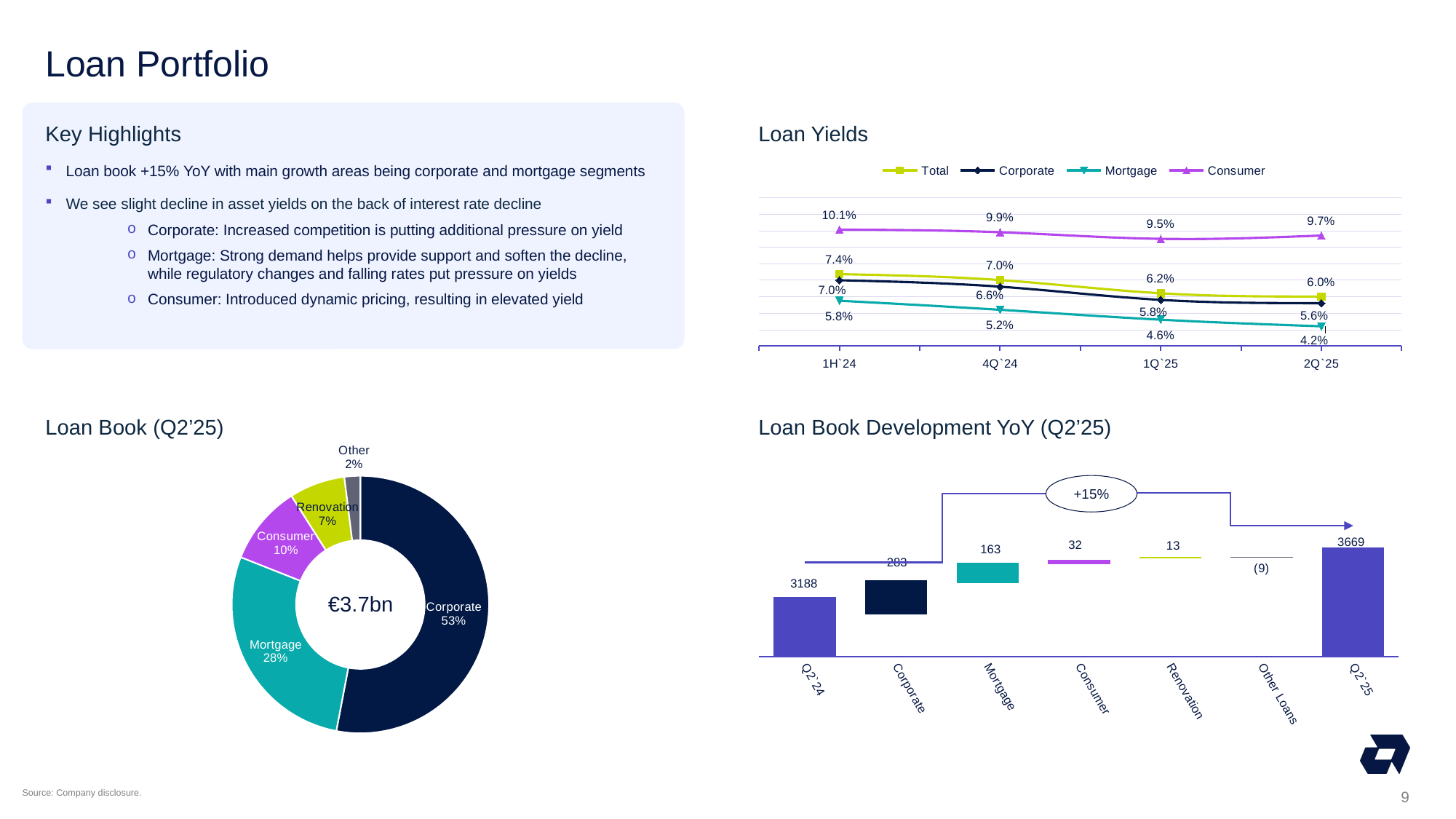

# Loan Portfolio

Key Highlights
Loan book +15% YoY with main growth areas being corporate and mortgage segments
We see slight decline in asset yields on the back of interest rate decline
Corporate: Increased competition is putting additional pressure on yield
Mortgage: Strong demand helps provide support and soften the decline, while regulatory changes and falling rates put pressure on yields
Consumer: Introduced dynamic pricing, resulting in elevated yield
Loan Yields

### Chart

| Category | Total | Corporate | Mortgage | Consumer |
|---|---|---|---|---|
| 1H`24 | 0.0736 | 0.0699 | 0.0575 | 0.10060000000000001 |
| 4Q`24 | 0.07 | 0.066 | 0.052000000000000005 | 0.099 |
| 1Q`25 | 0.062 | 0.057999999999999996 | 0.046 | 0.095 |
| 2Q`25 | 0.06 | 0.055999999999999994 | 0.042 | 0.09699999999999999 |
Loan Book (Q2’25)
Loan Book Development YoY (Q2’25)

### Chart

| Category | Values |
|---|---|
| Corporate | 0.53 |
| Mortgage | 0.28 |
| Consumer | 0.1 |
| Renovation | 0.07 |
| Other | 0.02 |
+15%

### Chart

| Category | Base | Decrease | Increase | Quarters |
|---|---|---|---|---|
| Q2`24 | None | None | None | 3188.0 |
| Corporate | 3044.9 | None | 282.653 | None |
| Mortgage | 3306.5 | None | 162.826 | None |
| Consumer | 3460.8 | None | 31.729 | None |
| Renovation | 3506.0 | None | 12.51 | None |
| Other Loans | 3510.6 | 8.718000000000302 | None | None |
| Q2`25 | None | None | None | 3669.0 |
€3.7bn
9
Source: Company disclosure.